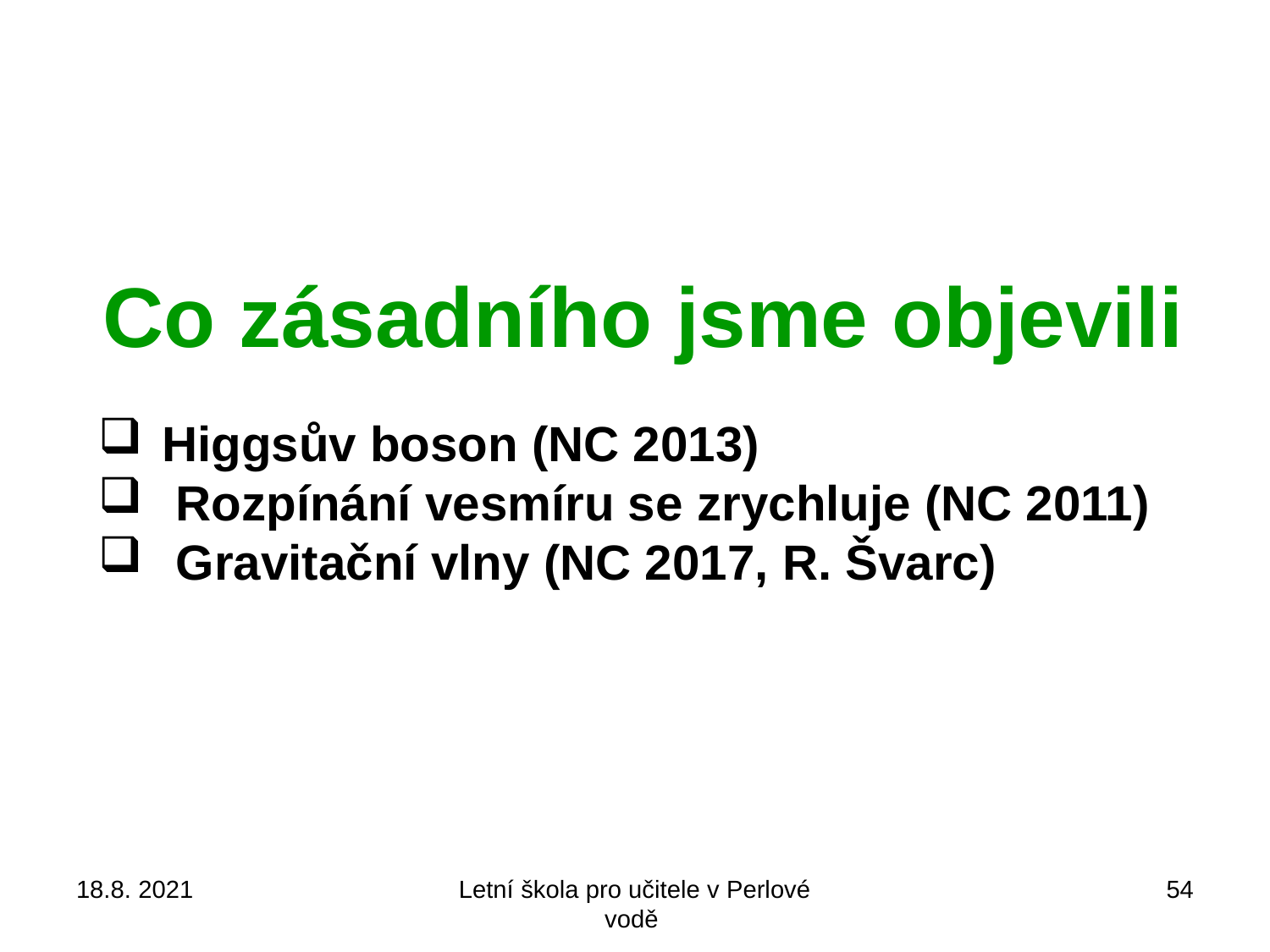

Co zásadního jsme objevili
Higgsův boson (NC 2013)
 Rozpínání vesmíru se zrychluje (NC 2011)
 Gravitační vlny (NC 2017, R. Švarc)
18.8. 2021
Letní škola pro učitele v Perlové vodě
54